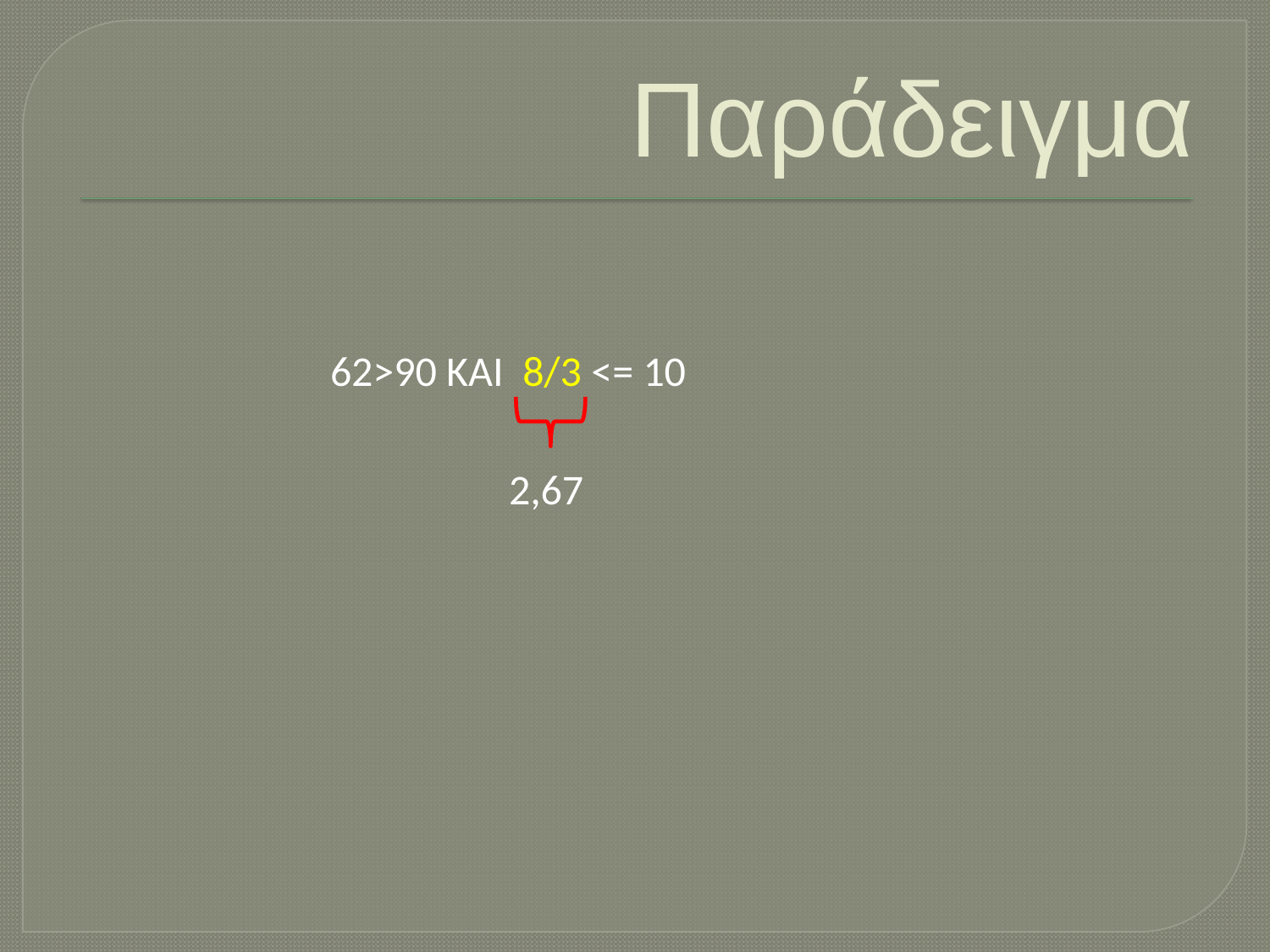

Παράδειγμα
62>90 ΚΑΙ  8/3 <= 10

2,67